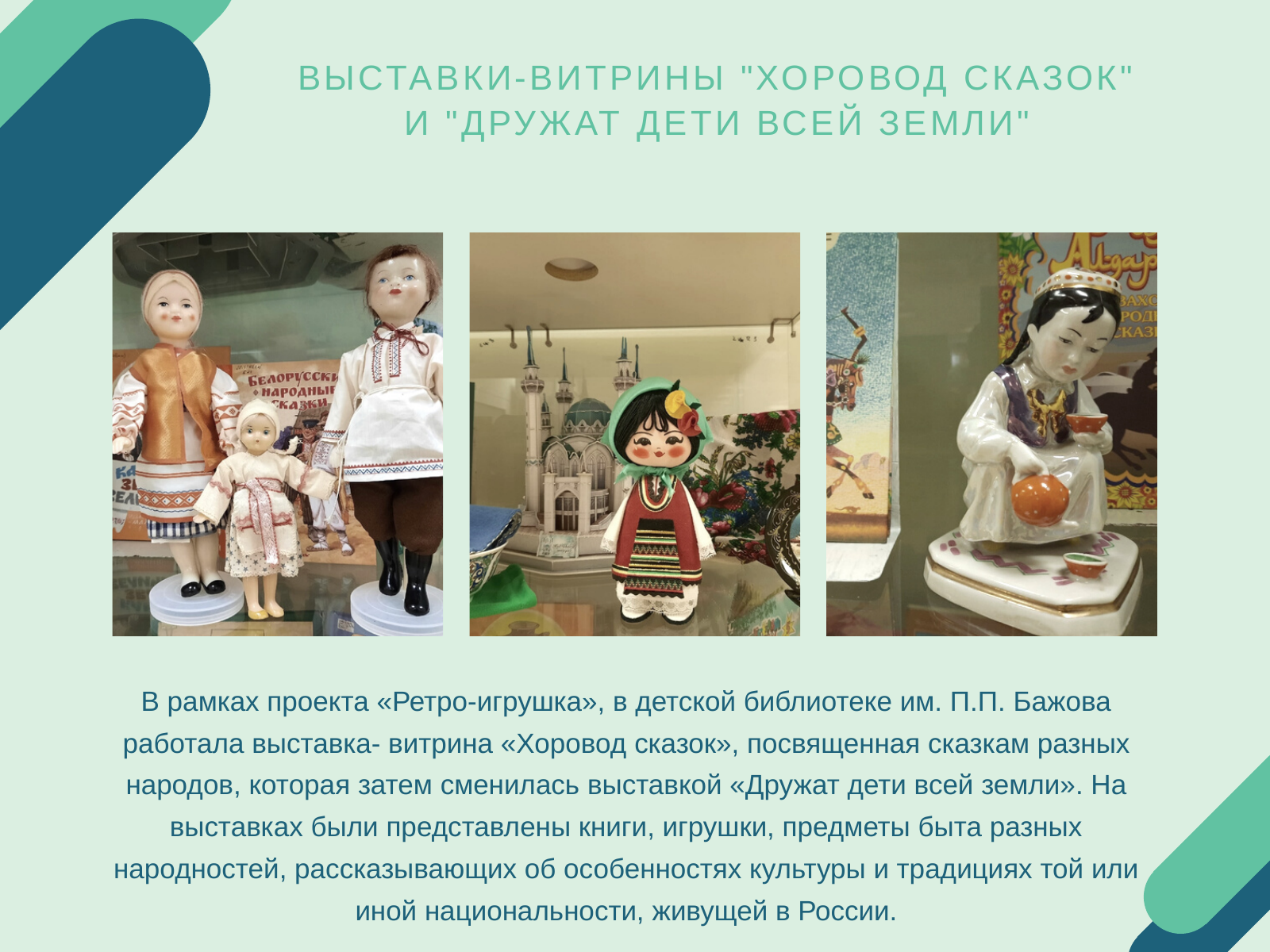

ВЫСТАВКИ-ВИТРИНЫ "ХОРОВОД СКАЗОК" И "ДРУЖАТ ДЕТИ ВСЕЙ ЗЕМЛИ"

В рамках проекта «Ретро-игрушка», в детской библиотеке им. П.П. Бажова работала выставка- витрина «Хоровод сказок», посвященная сказкам разных народов, которая затем сменилась выставкой «Дружат дети всей земли». На выставках были представлены книги, игрушки, предметы быта разных народностей, рассказывающих об особенностях культуры и традициях той или иной национальности, живущей в России.